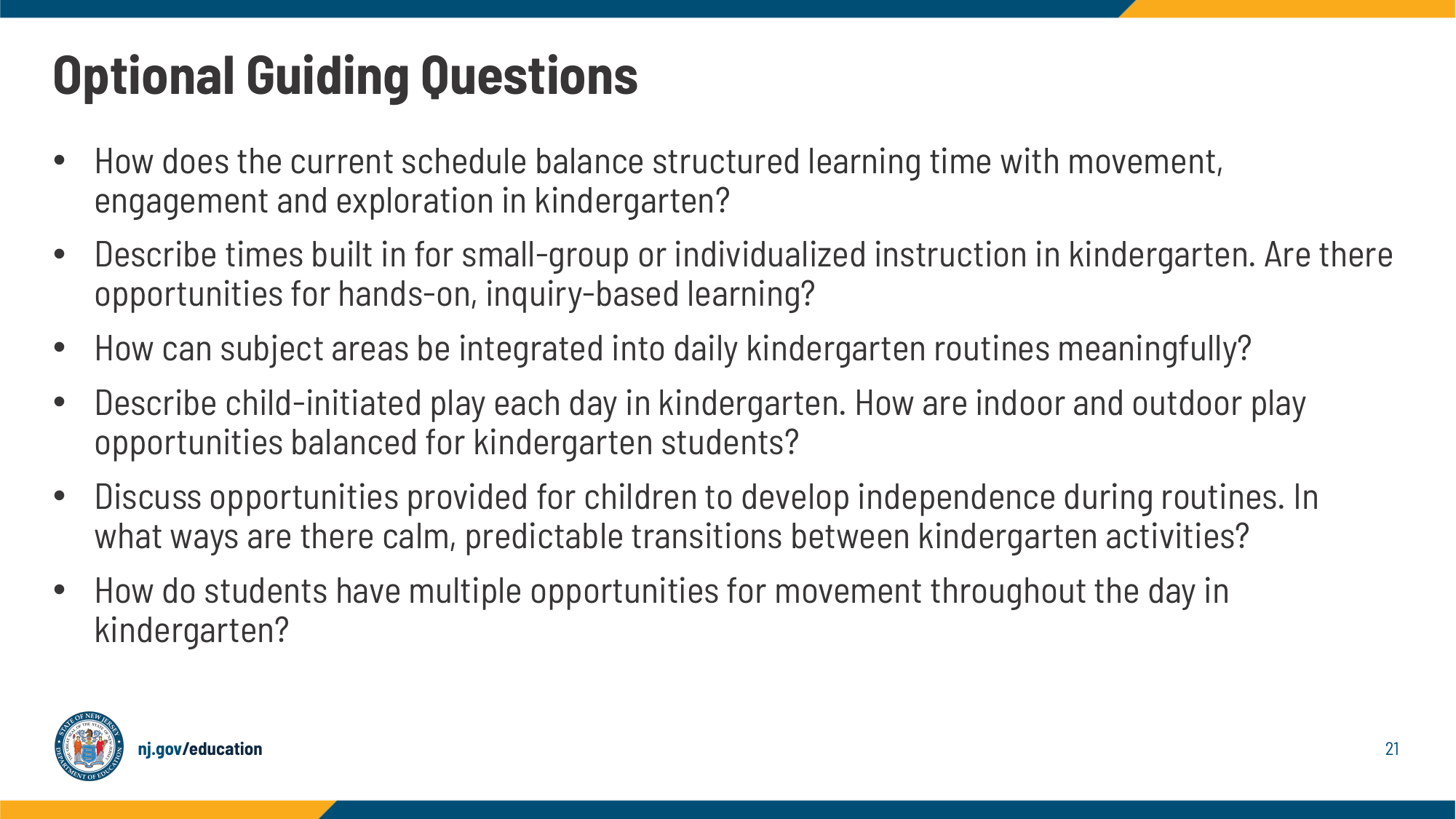

# Optional Guiding Questions
How does the current schedule balance structured learning time with movement, engagement and exploration in kindergarten?
Describe times built in for small-group or individualized instruction in kindergarten. Are there opportunities for hands-on, inquiry-based learning?
How can subject areas be integrated into daily kindergarten routines meaningfully?
Describe child-initiated play each day in kindergarten. How are indoor and outdoor play opportunities balanced for kindergarten students?
Discuss opportunities provided for children to develop independence during routines. In what ways are there calm, predictable transitions between kindergarten activities?
How do students have multiple opportunities for movement throughout the day in kindergarten?